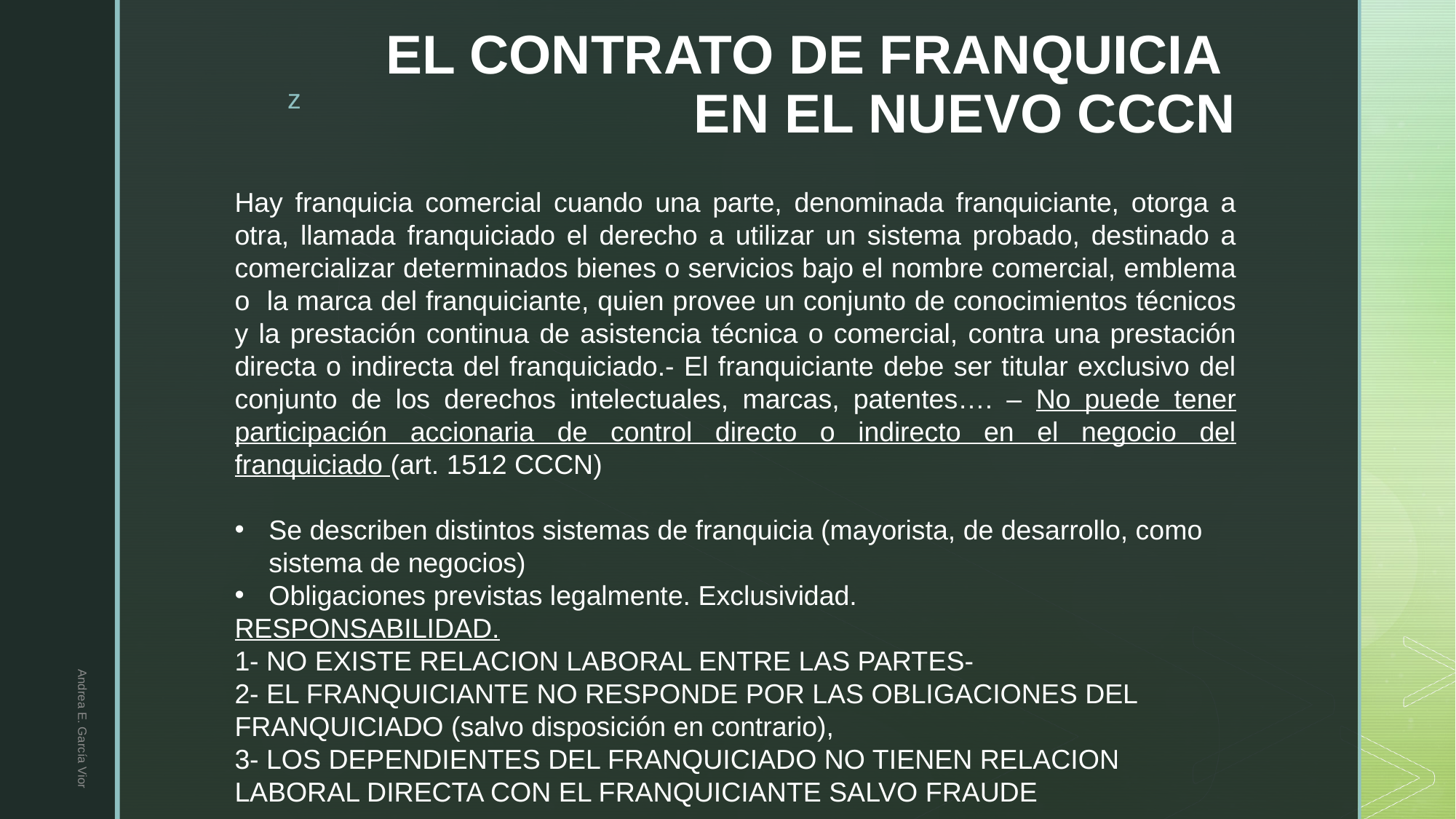

# EL CONTRATO DE FRANQUICIA EN EL NUEVO CCCN
Hay franquicia comercial cuando una parte, denominada franquiciante, otorga a otra, llamada franquiciado el derecho a utilizar un sistema probado, destinado a comercializar determinados bienes o servicios bajo el nombre comercial, emblema o  la marca del franquiciante, quien provee un conjunto de conocimientos técnicos y la prestación continua de asistencia técnica o comercial, contra una prestación directa o indirecta del franquiciado.- El franquiciante debe ser titular exclusivo del conjunto de los derechos intelectuales, marcas, patentes…. – No puede tener participación accionaria de control directo o indirecto en el negocio del franquiciado (art. 1512 CCCN)

Se describen distintos sistemas de franquicia (mayorista, de desarrollo, como sistema de negocios)
Obligaciones previstas legalmente. Exclusividad.
RESPONSABILIDAD.
1- NO EXISTE RELACION LABORAL ENTRE LAS PARTES-
2- EL FRANQUICIANTE NO RESPONDE POR LAS OBLIGACIONES DEL FRANQUICIADO (salvo disposición en contrario),
3- LOS DEPENDIENTES DEL FRANQUICIADO NO TIENEN RELACION LABORAL DIRECTA CON EL FRANQUICIANTE SALVO FRAUDE

Andrea E. García Vior